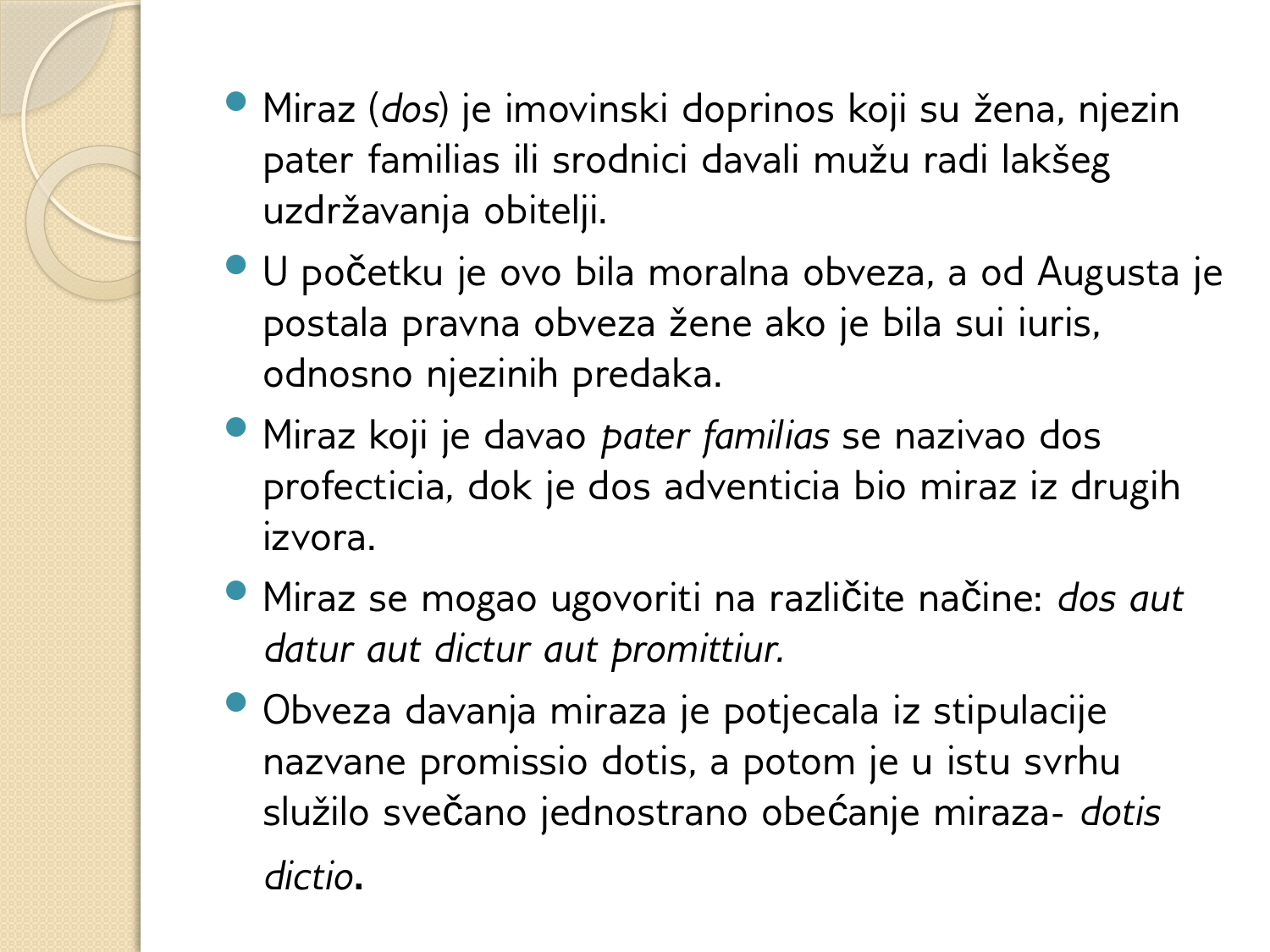

Miraz (dos) je imovinski doprinos koji su žena, njezin pater familias ili srodnici davali mužu radi lakšeg uzdržavanja obitelji.
U početku je ovo bila moralna obveza, a od Augusta je postala pravna obveza žene ako je bila sui iuris, odnosno njezinih predaka.
Miraz koji je davao pater familias se nazivao dos profecticia, dok je dos adventicia bio miraz iz drugih izvora.
Miraz se mogao ugovoriti na različite načine: dos aut datur aut dictur aut promittiur.
Obveza davanja miraza je potjecala iz stipulacije nazvane promissio dotis, a potom je u istu svrhu služilo svečano jednostrano obećanje miraza- dotis dictio.